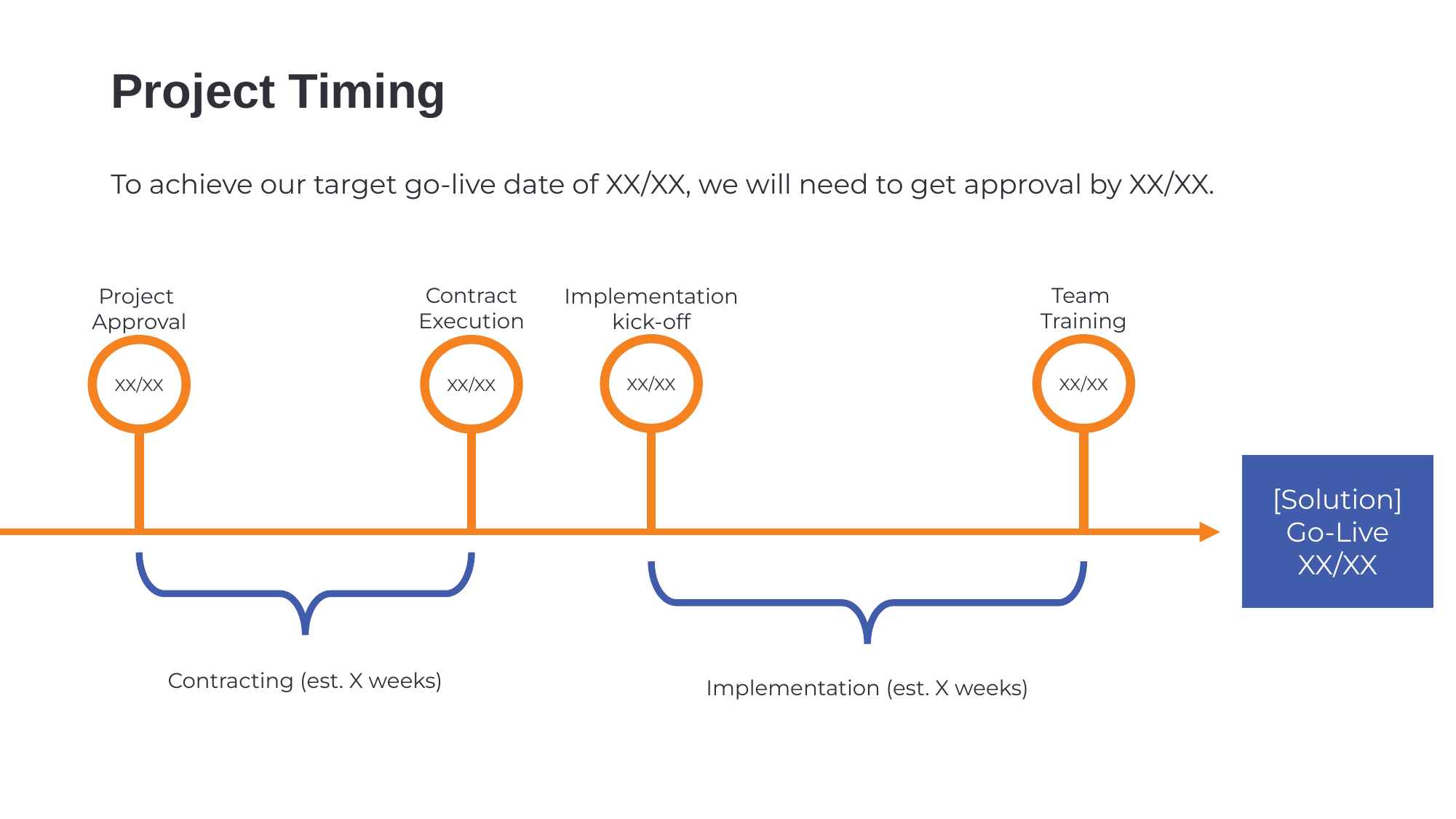

# Project Timing
To achieve our target go-live date of XX/XX, we will need to get approval by XX/XX.
Team
Training
Contract Execution
Project
Approval
Implementation kick-off
XX/XX
XX/XX
XX/XX
XX/XX

[Solution]
Go-Live
XX/XX
Contracting (est. X weeks)
Implementation (est. X weeks)